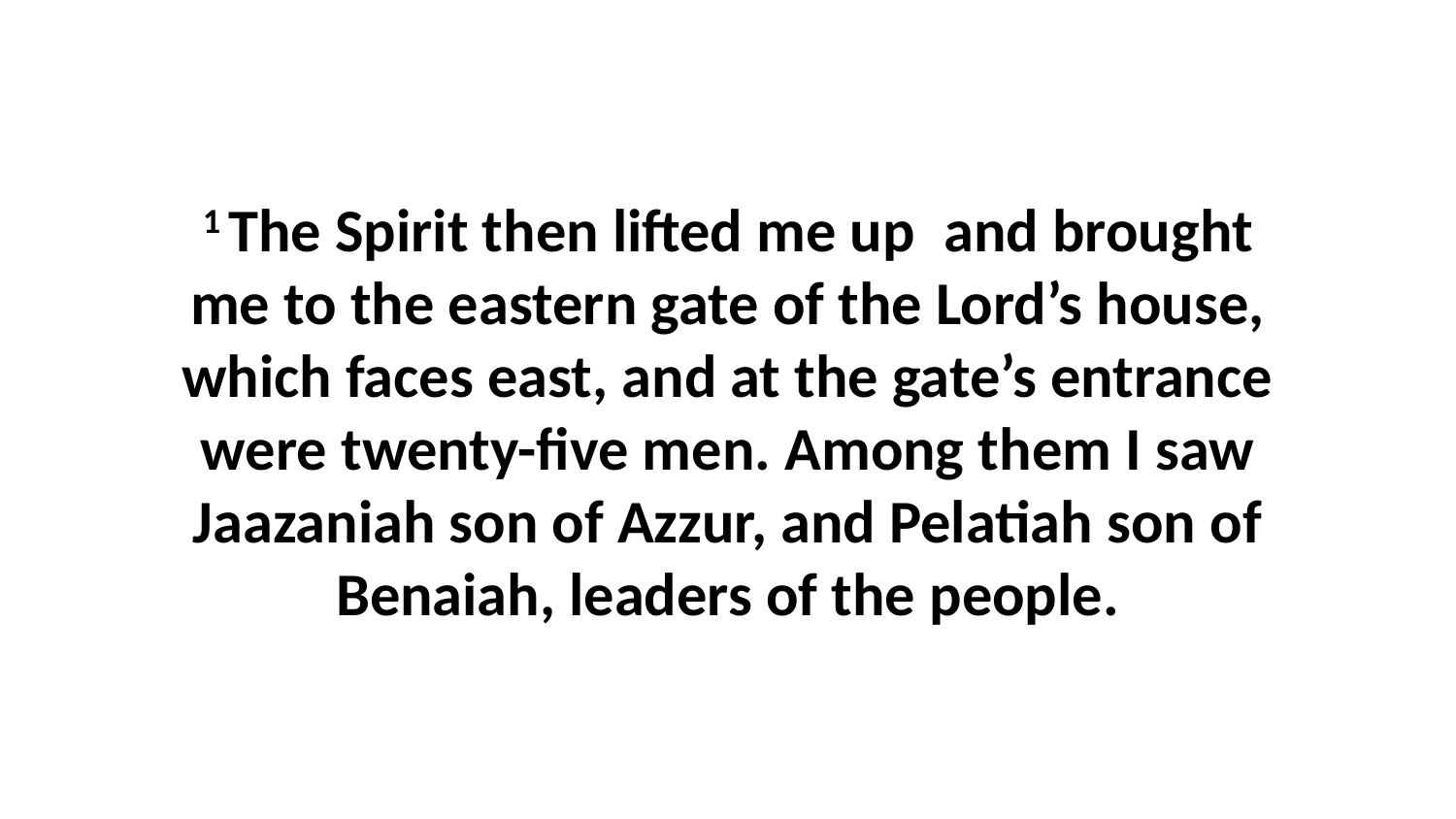

1 The Spirit then lifted me up  and brought me to the eastern gate of the Lord’s house, which faces east, and at the gate’s entrance were twenty-five men. Among them I saw Jaazaniah son of Azzur, and Pelatiah son of Benaiah, leaders of the people.